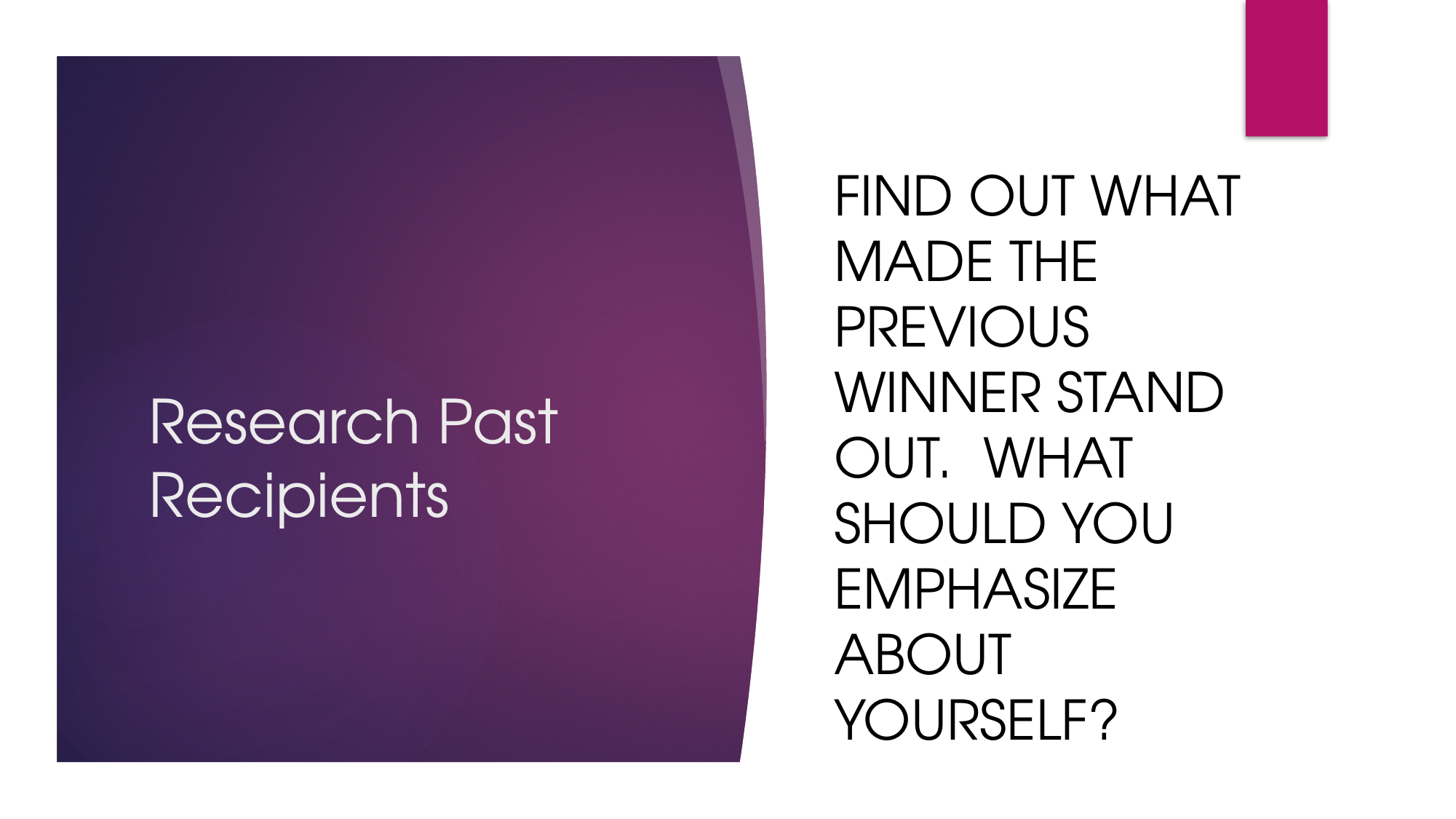

FinD out what made the previous winner stand out.  What should you emphasize about yourself?
# Research Past Recipients